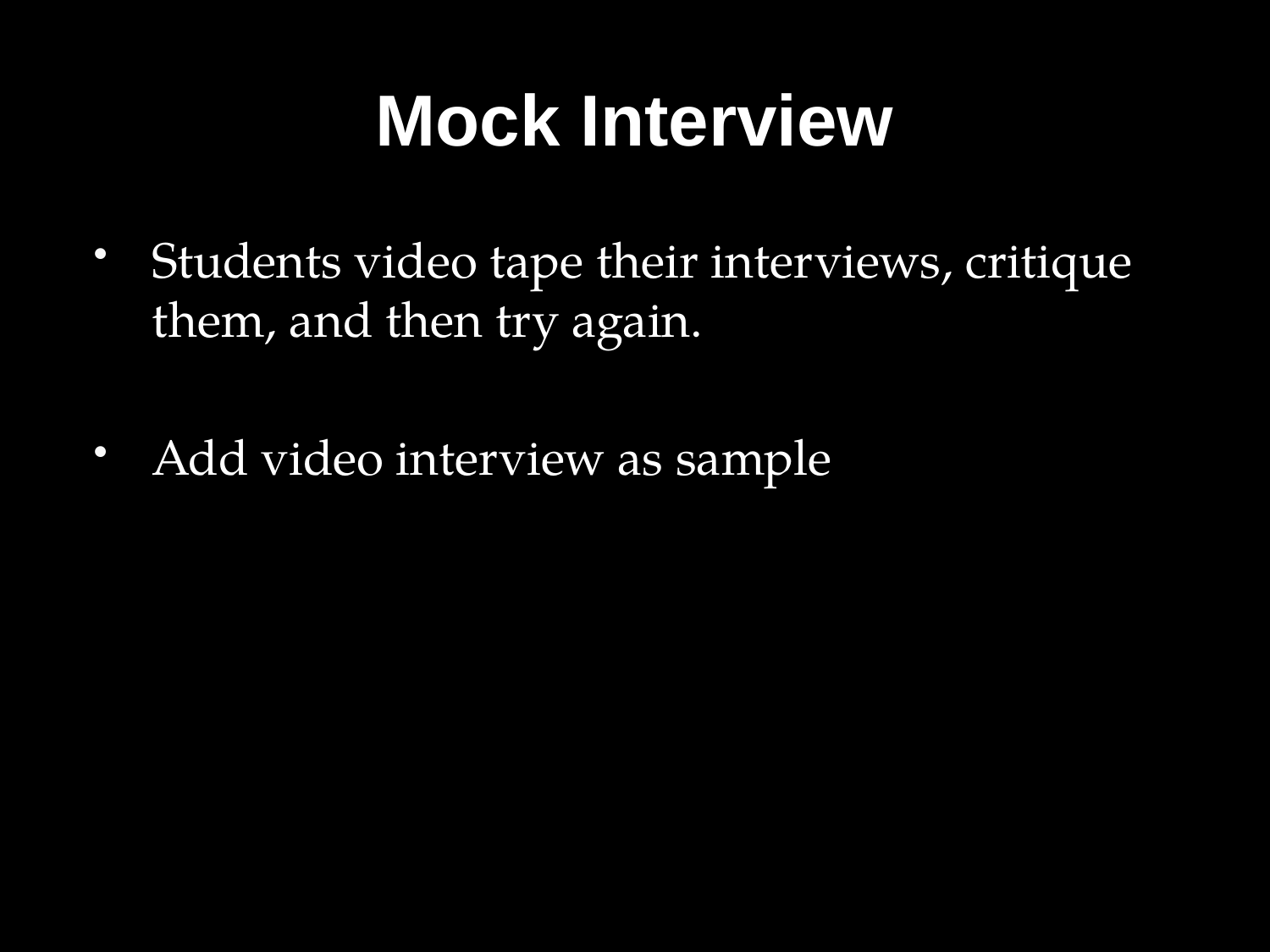

# Mock Interview
Students video tape their interviews, critique them, and then try again.

Add video interview as sample